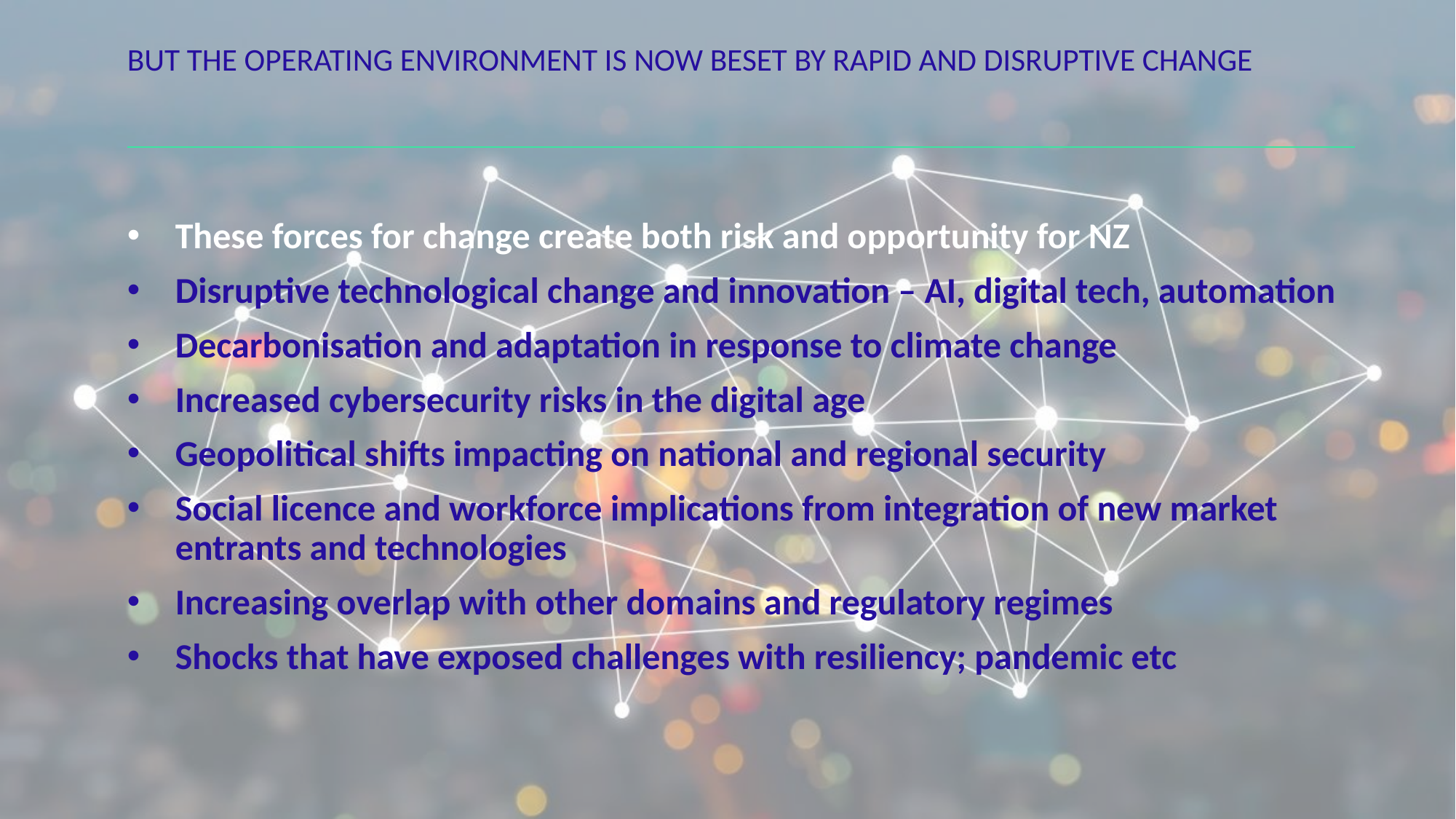

# But the operating environment is now beset by rapid and disruptive change
These forces for change create both risk and opportunity for NZ
Disruptive technological change and innovation – AI, digital tech, automation
Decarbonisation and adaptation in response to climate change
Increased cybersecurity risks in the digital age
Geopolitical shifts impacting on national and regional security
Social licence and workforce implications from integration of new market entrants and technologies
Increasing overlap with other domains and regulatory regimes
Shocks that have exposed challenges with resiliency; pandemic etc